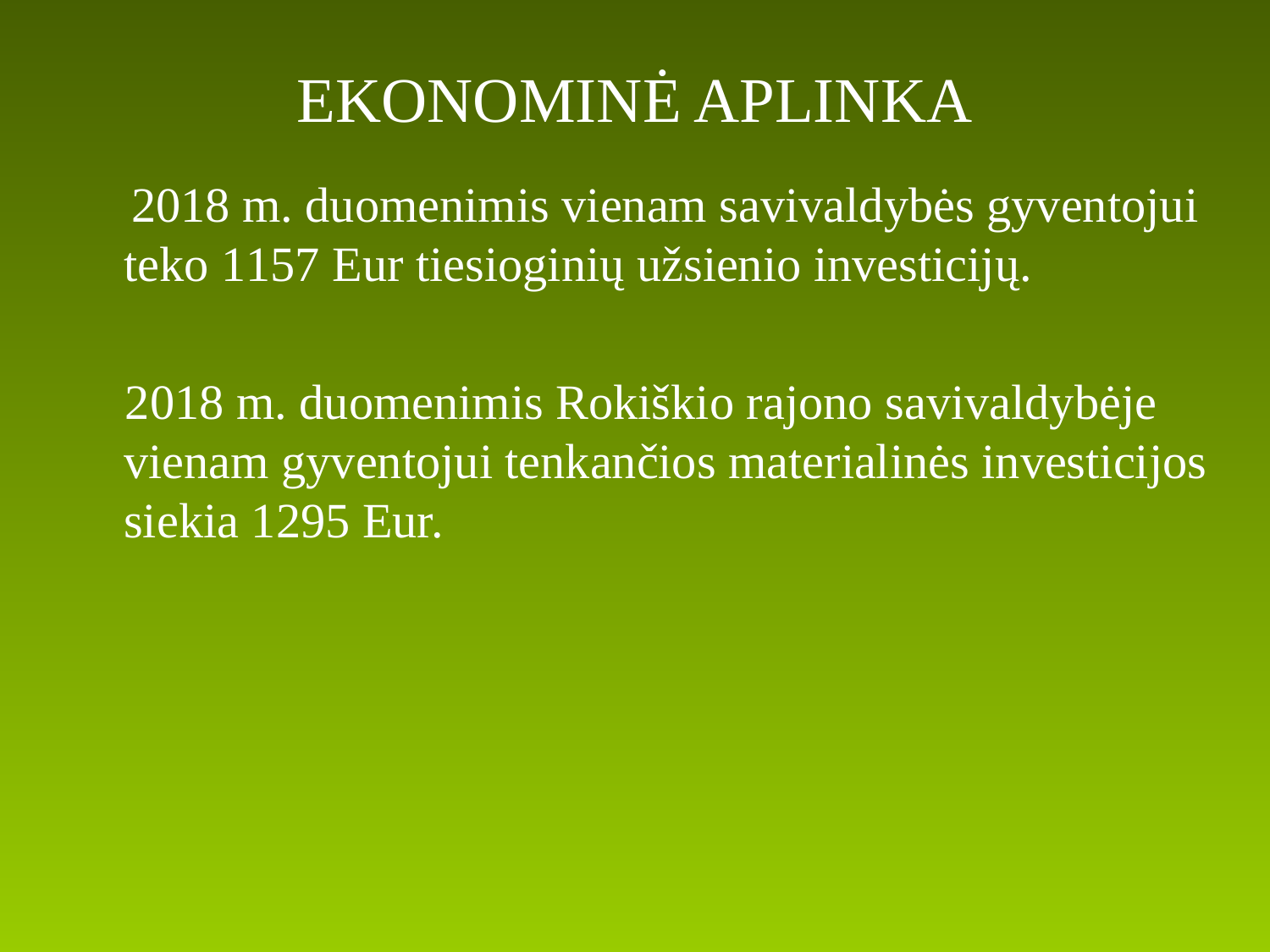

# EKONOMINĖ APLINKA
    2018 m. duomenimis vienam savivaldybės gyventojui teko 1157 Eur tiesioginių užsienio investicijų.

    2018 m. duomenimis Rokiškio rajono savivaldybėje vienam gyventojui tenkančios materialinės investicijos siekia 1295 Eur.